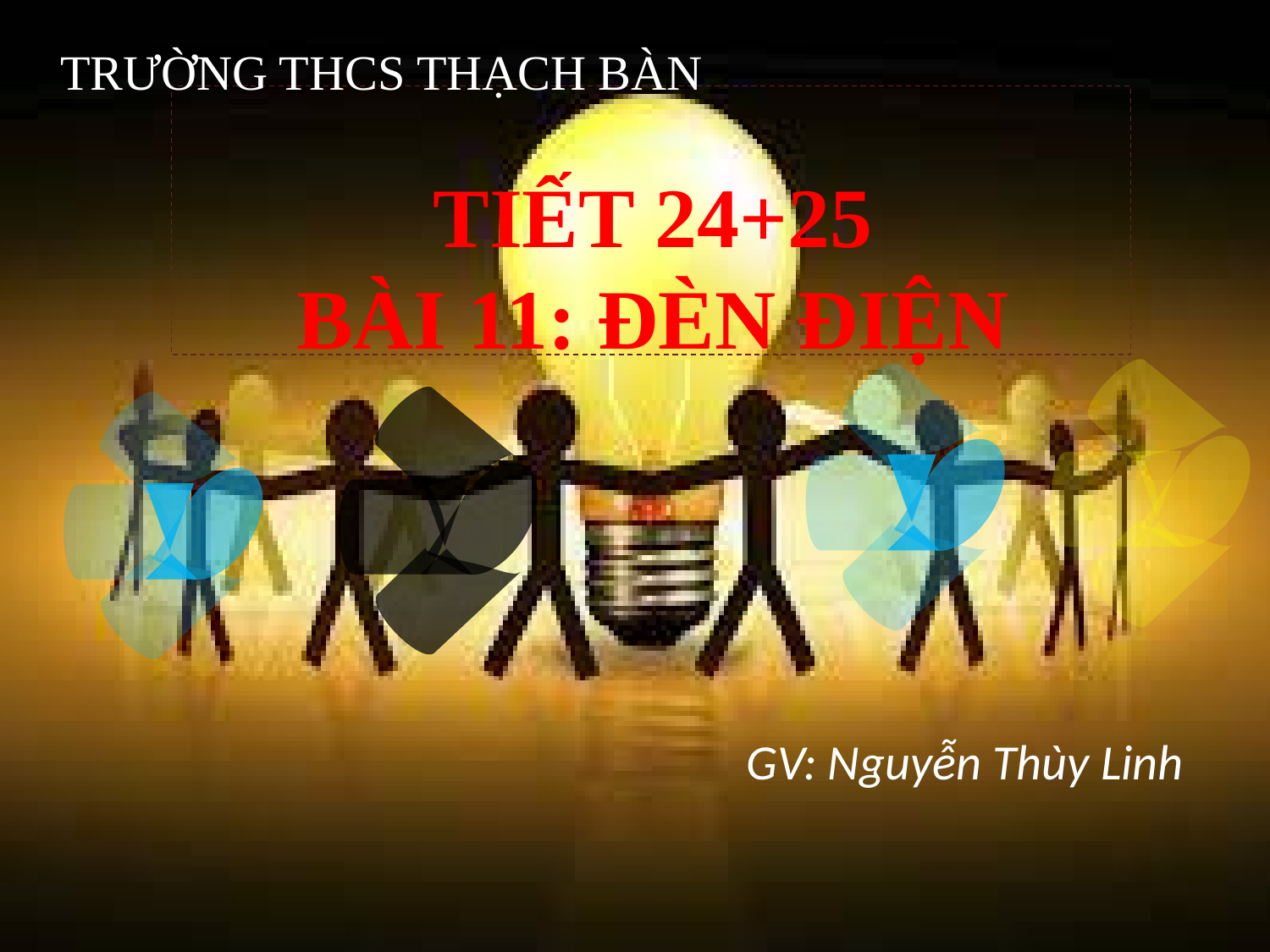

TRƯỜNG THCS THẠCH BÀN

TIẾT 24+25
BÀI 11: ĐÈN ĐIỆN

GV: Nguyễn Thùy Linh